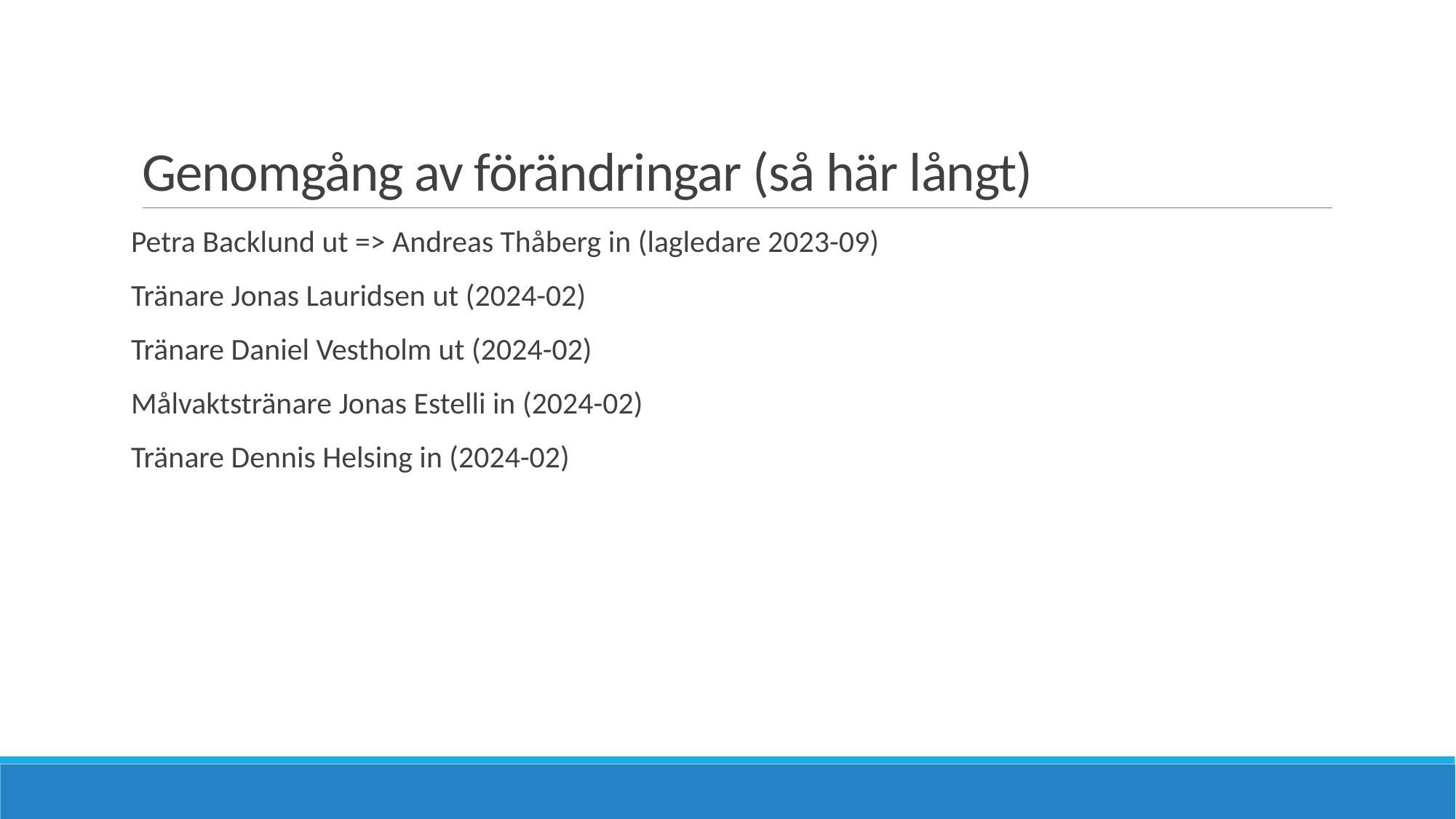

# Genomgång av förändringar (så här långt)
Petra Backlund ut => Andreas Thåberg in (lagledare 2023-09)
Tränare Jonas Lauridsen ut (2024-02)
Tränare Daniel Vestholm ut (2024-02)
Målvaktstränare Jonas Estelli in (2024-02)
Tränare Dennis Helsing in (2024-02)